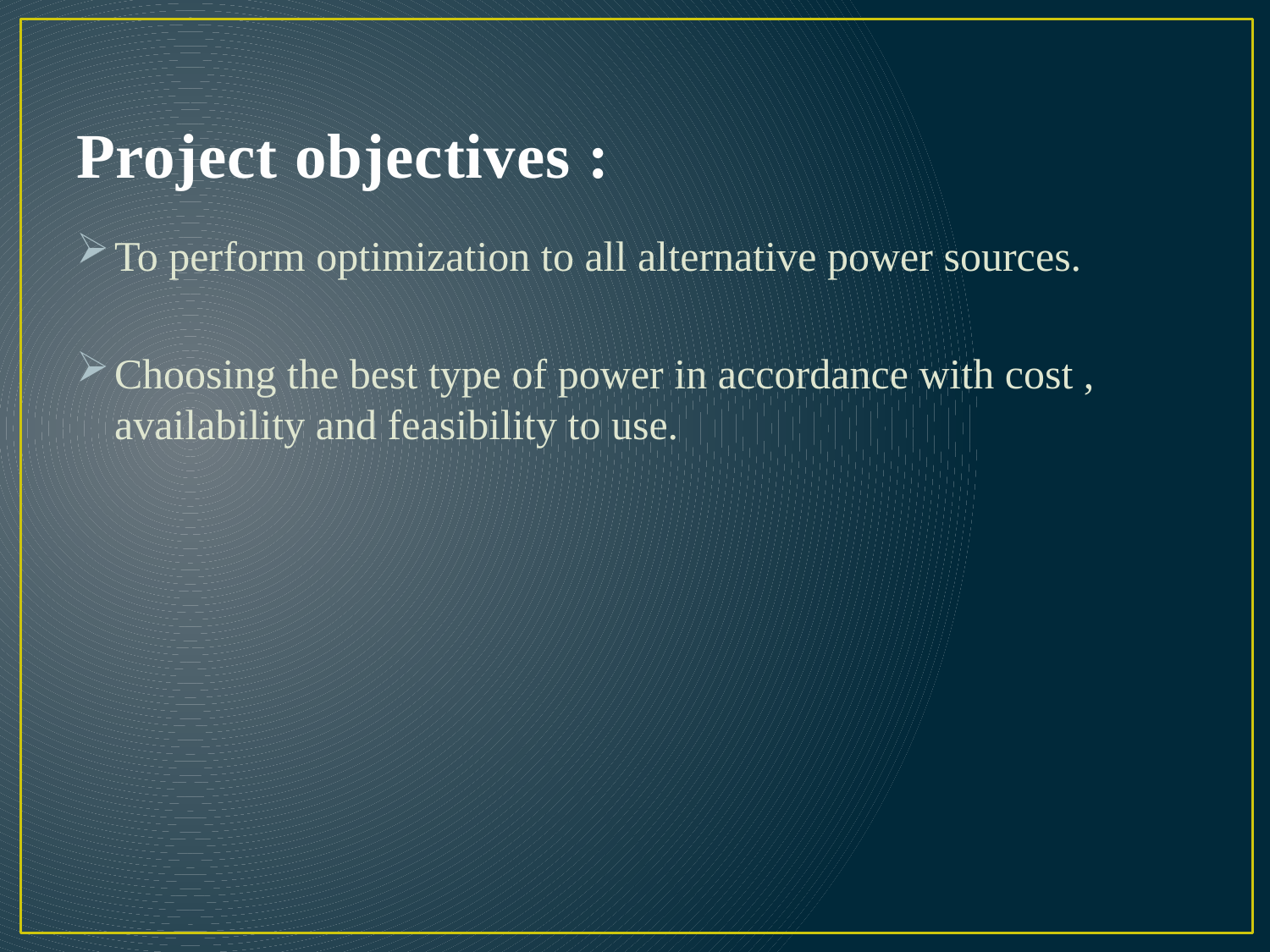

# Project objectives :
To perform optimization to all alternative power sources.

Choosing the best type of power in accordance with cost , availability and feasibility to use.